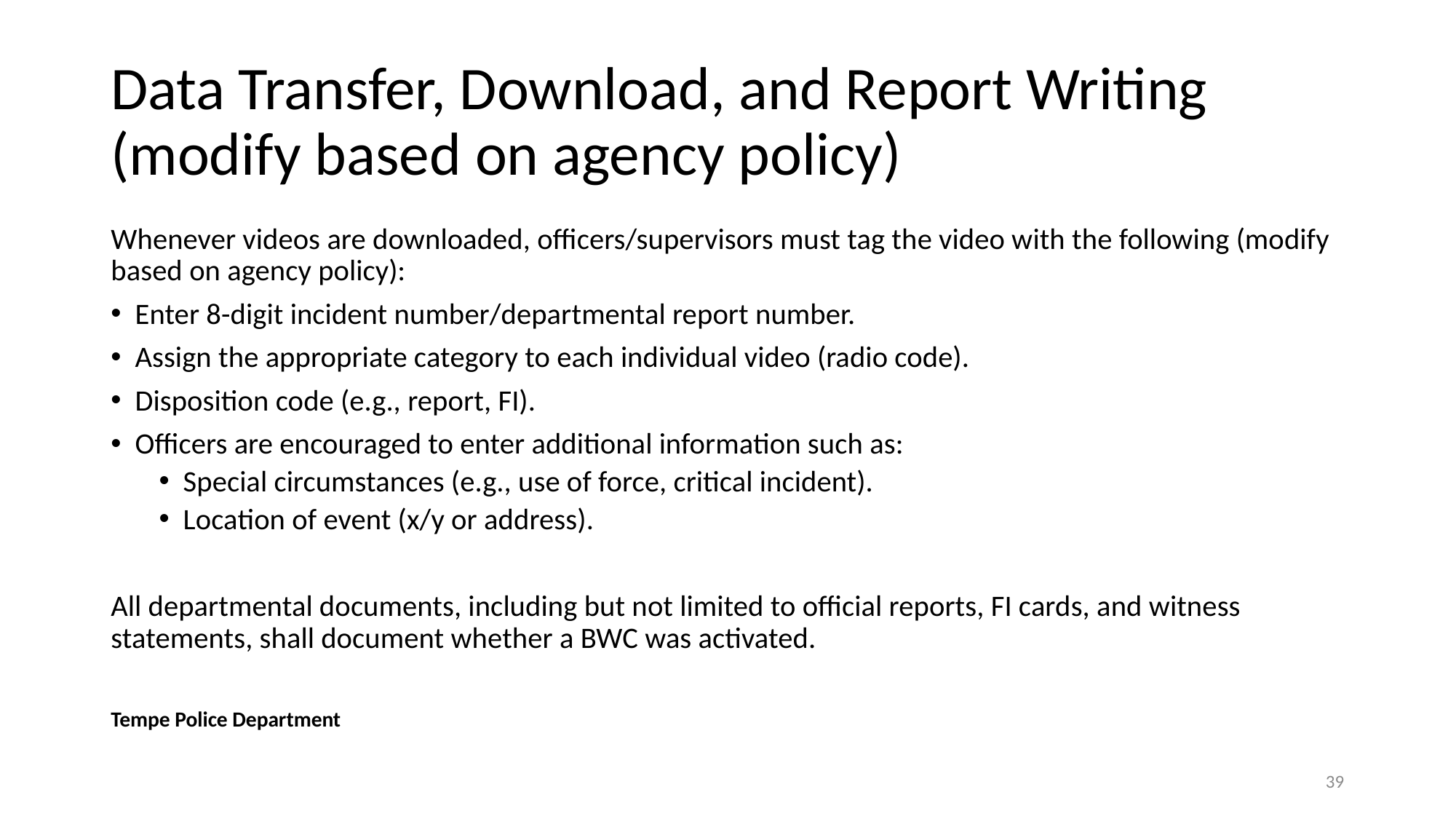

# Data Transfer, Download, and Report Writing (modify based on agency policy)
Whenever videos are downloaded, officers/supervisors must tag the video with the following (modify based on agency policy):
Enter 8-digit incident number/departmental report number.
Assign the appropriate category to each individual video (radio code).
Disposition code (e.g., report, FI).
Officers are encouraged to enter additional information such as:
Special circumstances (e.g., use of force, critical incident).
Location of event (x/y or address).

All departmental documents, including but not limited to official reports, FI cards, and witness statements, shall document whether a BWC was activated.

Tempe Police Department

39